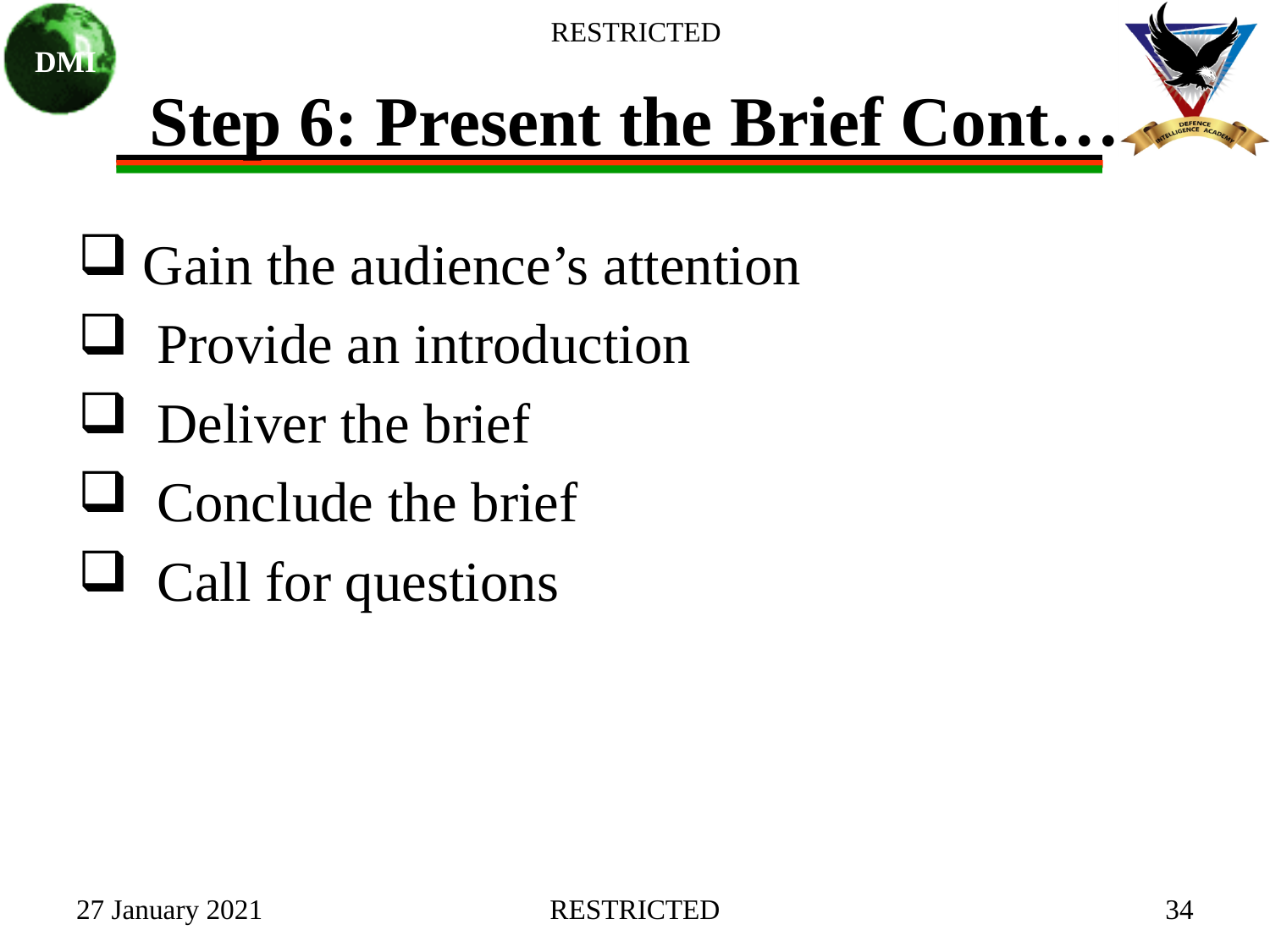

# Step 6: Present the Brief Cont…
 Gain the audience’s attention
  Provide an introduction
  Deliver the brief
  Conclude the brief
  Call for questions
27 January 2021
RESTRICTED
34